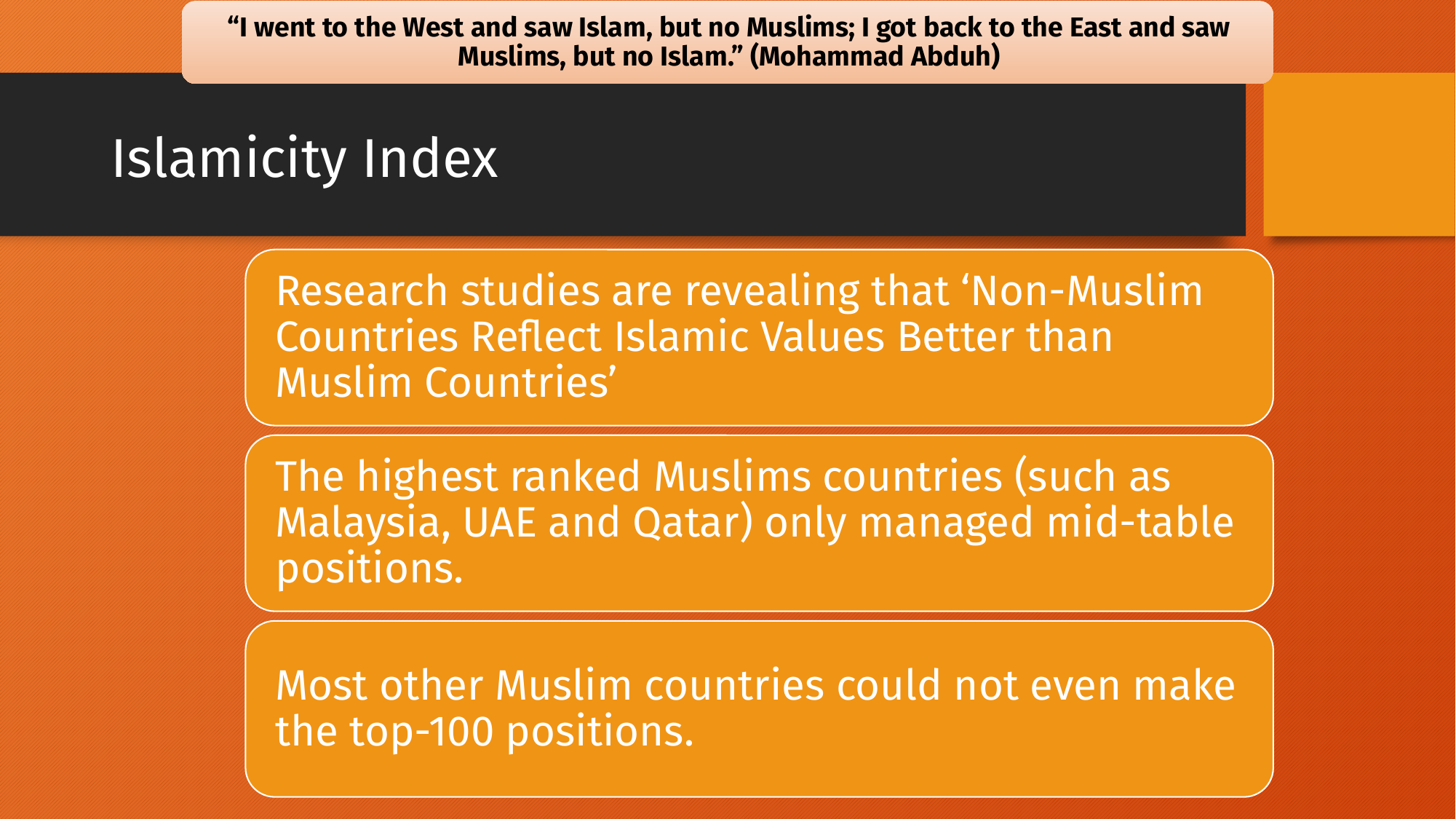

“I went to the West and saw Islam, but no Muslims; I got back to the East and saw Muslims, but no Islam.” (Mohammad Abduh)
# Islamicity Index
Research studies are revealing that ‘Non-Muslim Countries Reflect Islamic Values Better than Muslim Countries’
The highest ranked Muslims countries (such as Malaysia, UAE and Qatar) only managed mid-table positions.
Most other Muslim countries could not even make the top-100 positions.